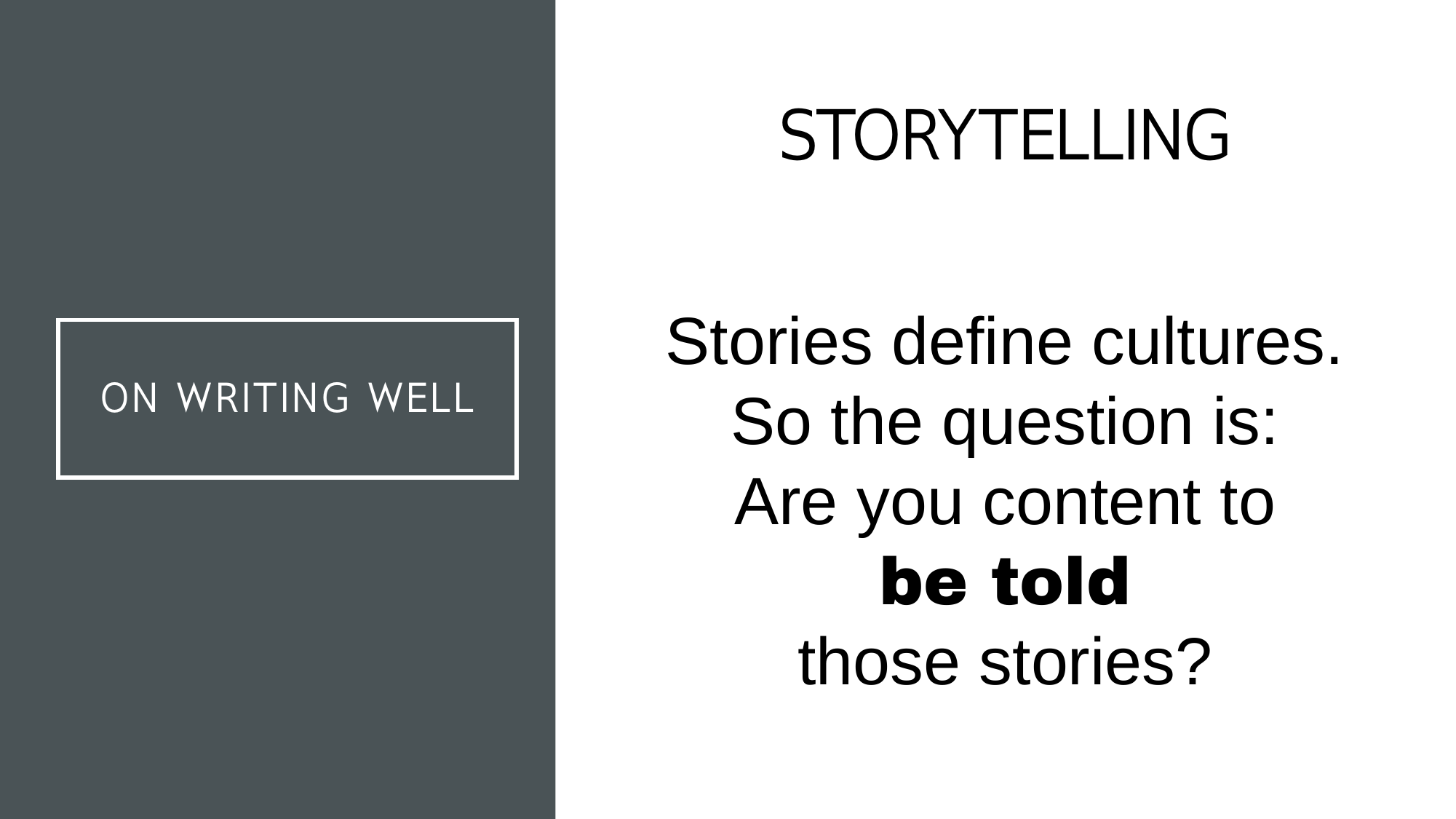

STORYTELLING

Stories define cultures.
So the question is:
Are you content to
be told
those stories?
# On writing well